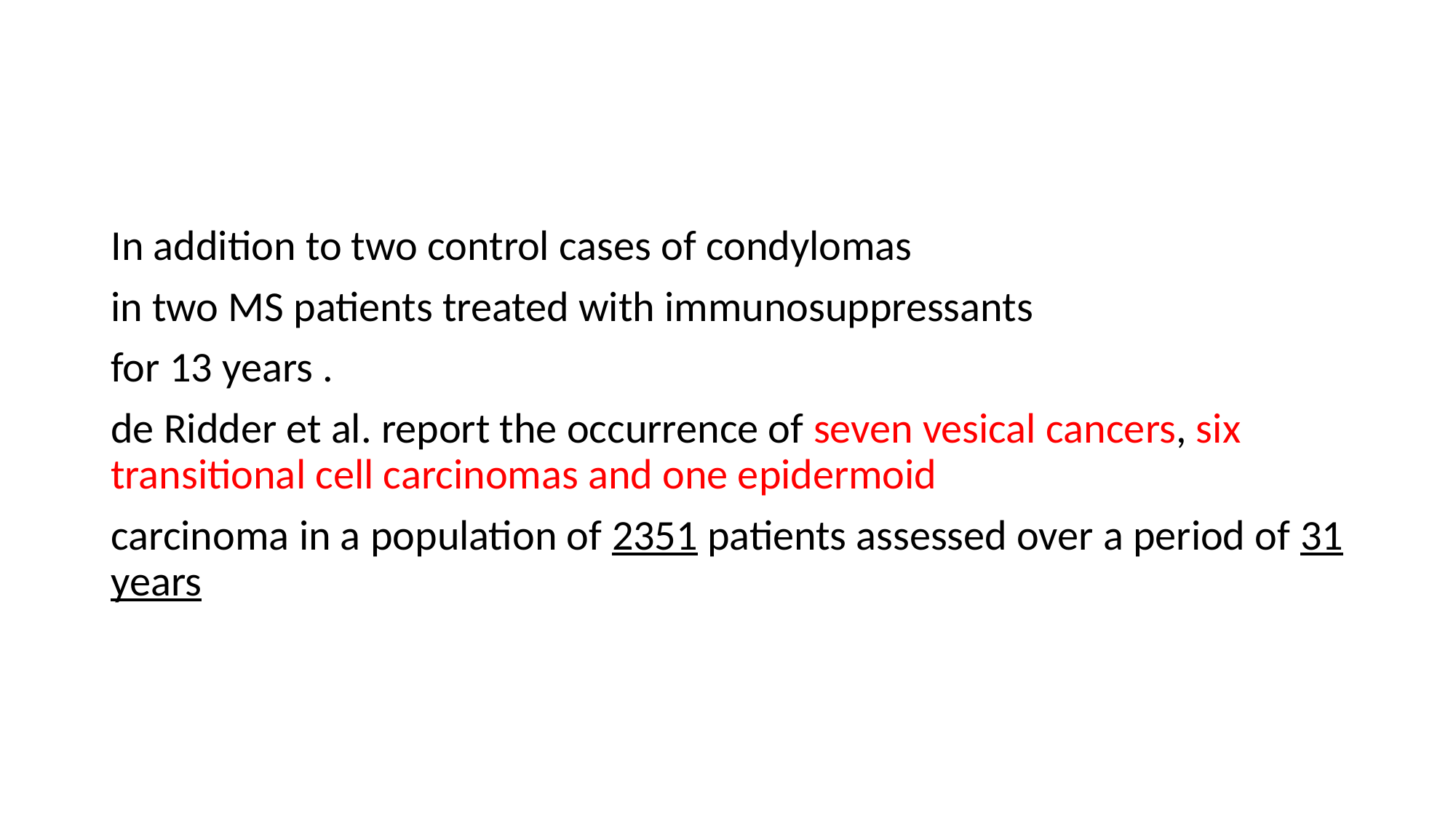

#
In addition to two control cases of condylomas
in two MS patients treated with immunosuppressants
for 13 years .
de Ridder et al. report the occurrence of seven vesical cancers, six transitional cell carcinomas and one epidermoid
carcinoma in a population of 2351 patients assessed over a period of 31 years